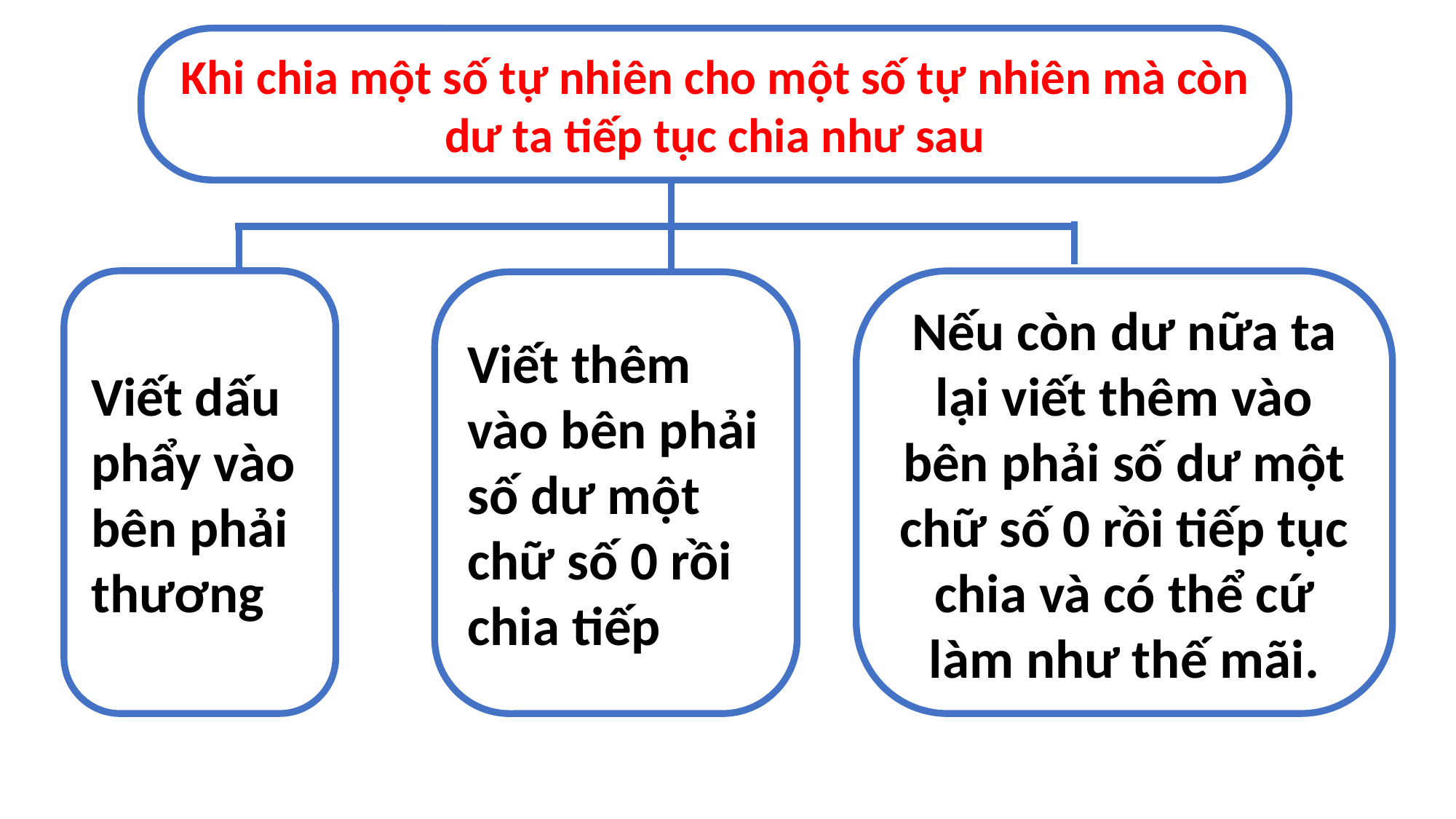

Khi chia một số tự nhiên cho một số tự nhiên mà còn dư ta tiếp tục chia như sau
Viết dấu phẩy vào bên phải thương
Nếu còn dư nữa ta lại viết thêm vào bên phải số dư một chữ số 0 rồi tiếp tục chia và có thể cứ làm như thế mãi.
Viết thêm vào bên phải số dư một chữ số 0 rồi chia tiếp